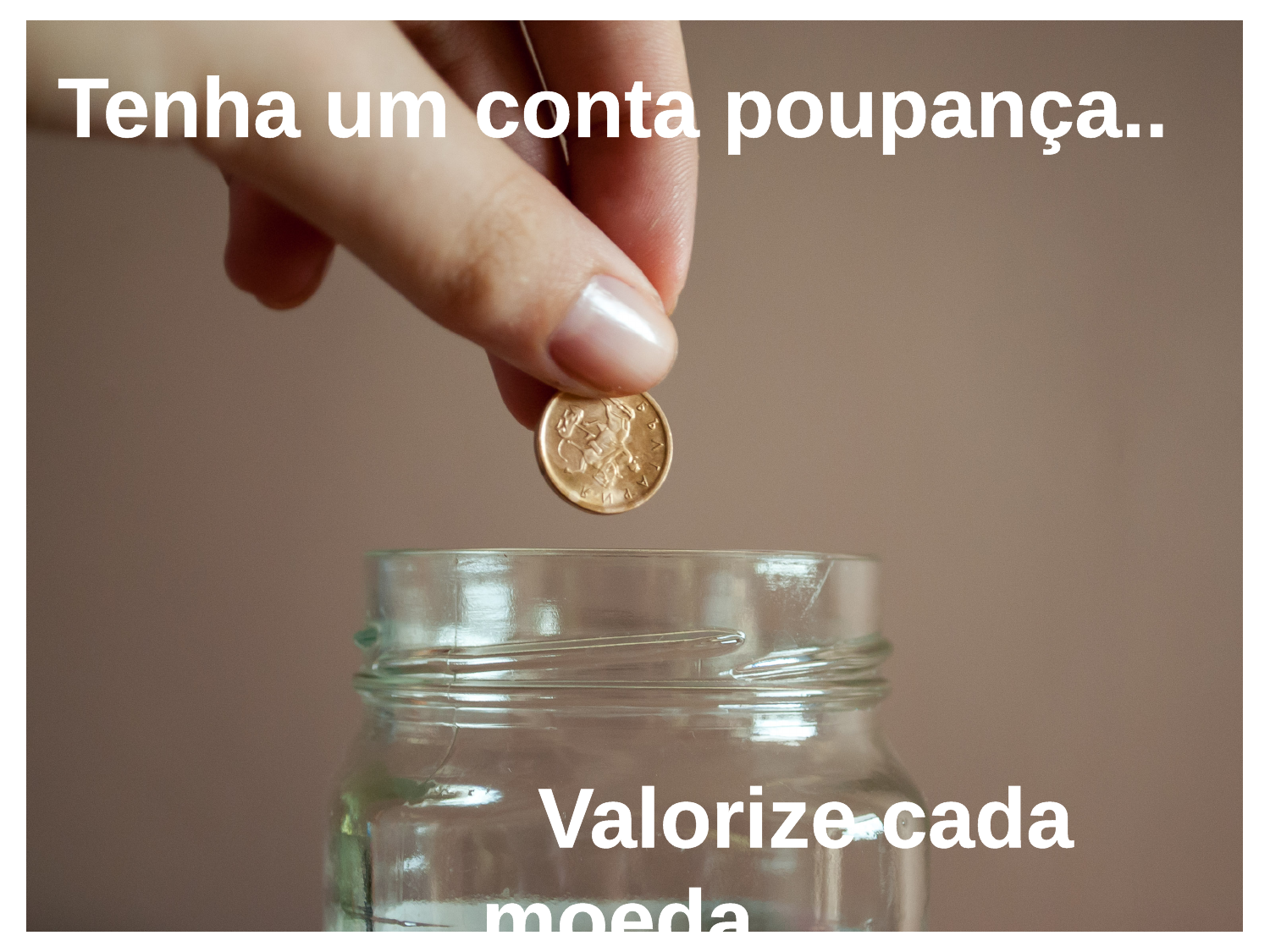

Tenha um conta poupança..

               Valorize cada moeda.